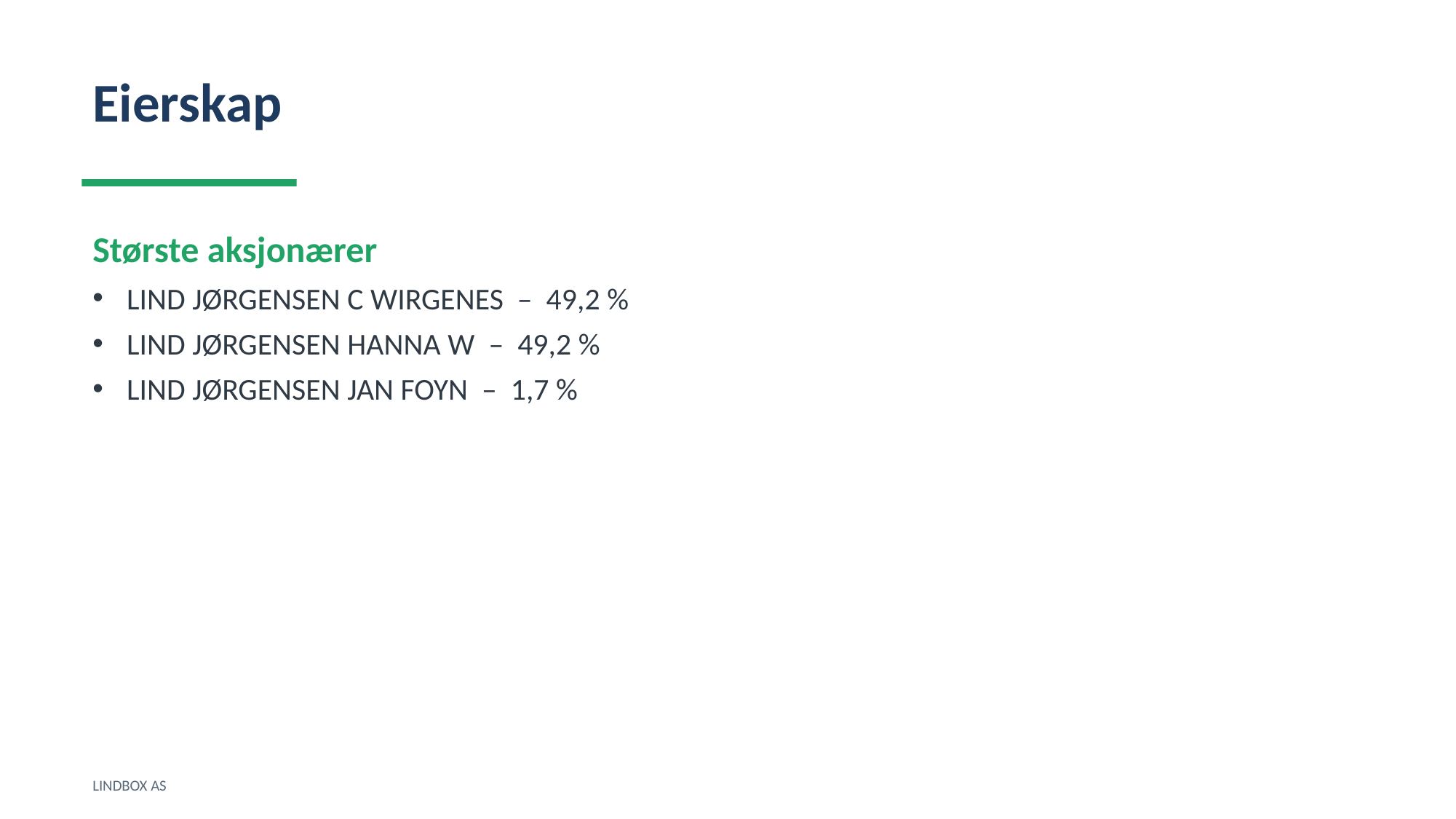

Eierskap

Største aksjonærer
LIND JØRGENSEN C WIRGENES  –  49,2 %
LIND JØRGENSEN HANNA W  –  49,2 %
LIND JØRGENSEN JAN FOYN  –  1,7 %
LINDBOX AS